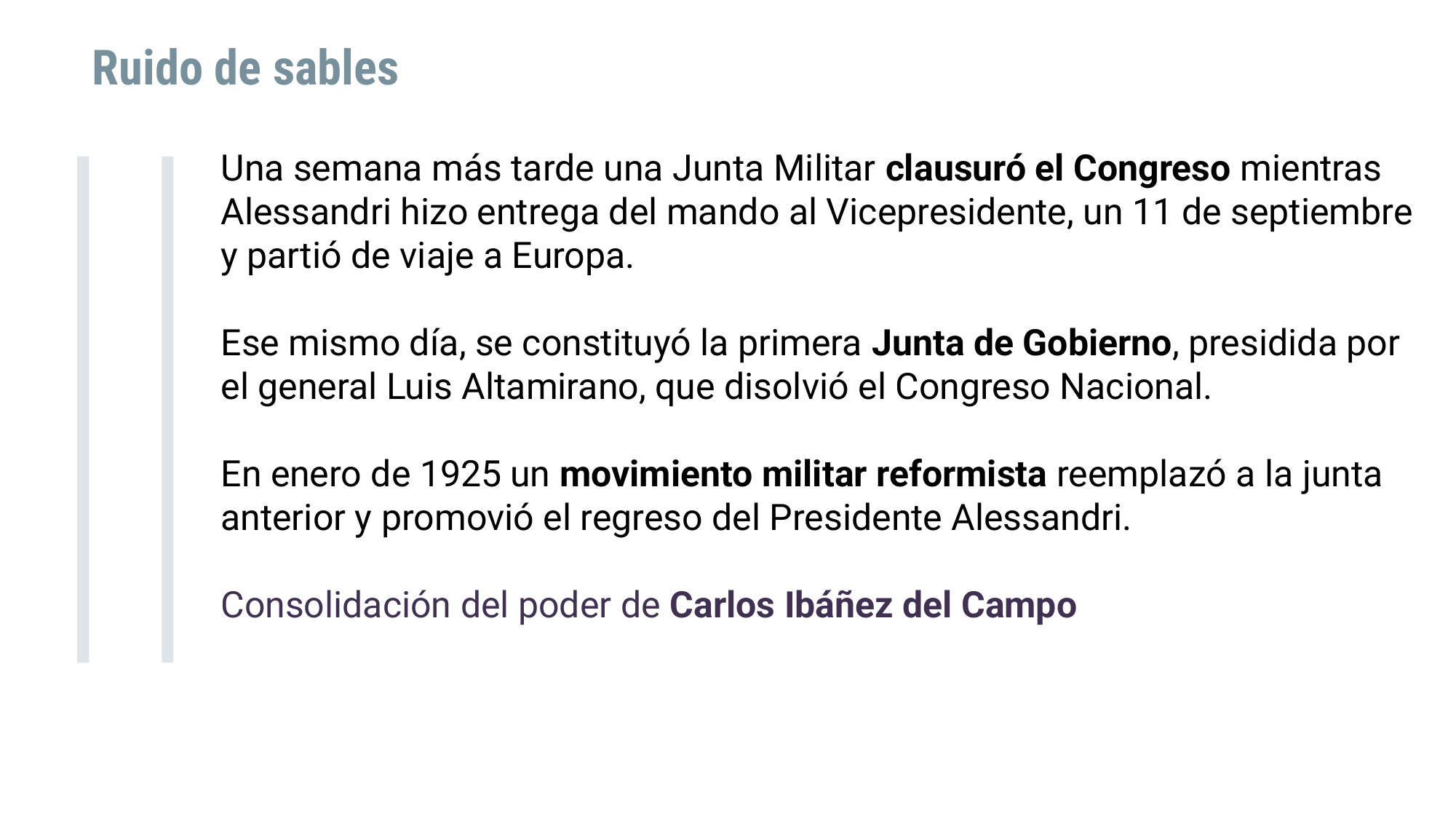

Ruido de sables
Una semana más tarde una Junta Militar clausuró el Congreso mientras Alessandri hizo entrega del mando al Vicepresidente, un 11 de septiembre y partió de viaje a Europa.

Ese mismo día, se constituyó la primera Junta de Gobierno, presidida por el general Luis Altamirano, que disolvió el Congreso Nacional.

En enero de 1925 un movimiento militar reformista reemplazó a la junta anterior y promovió el regreso del Presidente Alessandri.

Consolidación del poder de Carlos Ibáñez del Campo